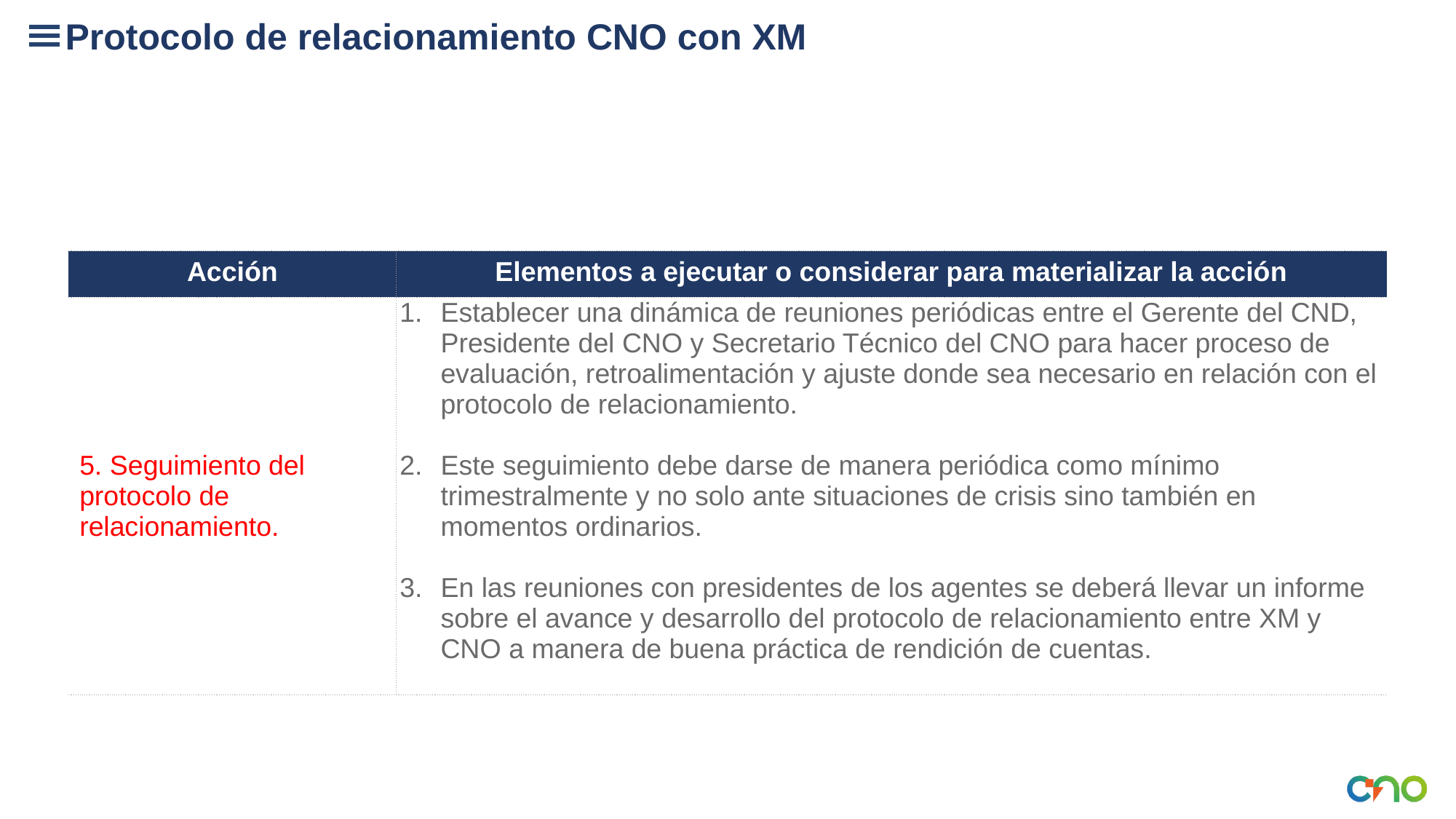

Protocolo de relacionamiento CNO con XM
| Acción | Elementos a ejecutar o considerar para materializar la acción |
| --- | --- |
| 5. Seguimiento del protocolo de relacionamiento. | Establecer una dinámica de reuniones periódicas entre el Gerente del CND, Presidente del CNO y Secretario Técnico del CNO para hacer proceso de evaluación, retroalimentación y ajuste donde sea necesario en relación con el protocolo de relacionamiento. Este seguimiento debe darse de manera periódica como mínimo trimestralmente y no solo ante situaciones de crisis sino también en momentos ordinarios. En las reuniones con presidentes de los agentes se deberá llevar un informe sobre el avance y desarrollo del protocolo de relacionamiento entre XM y CNO a manera de buena práctica de rendición de cuentas. |